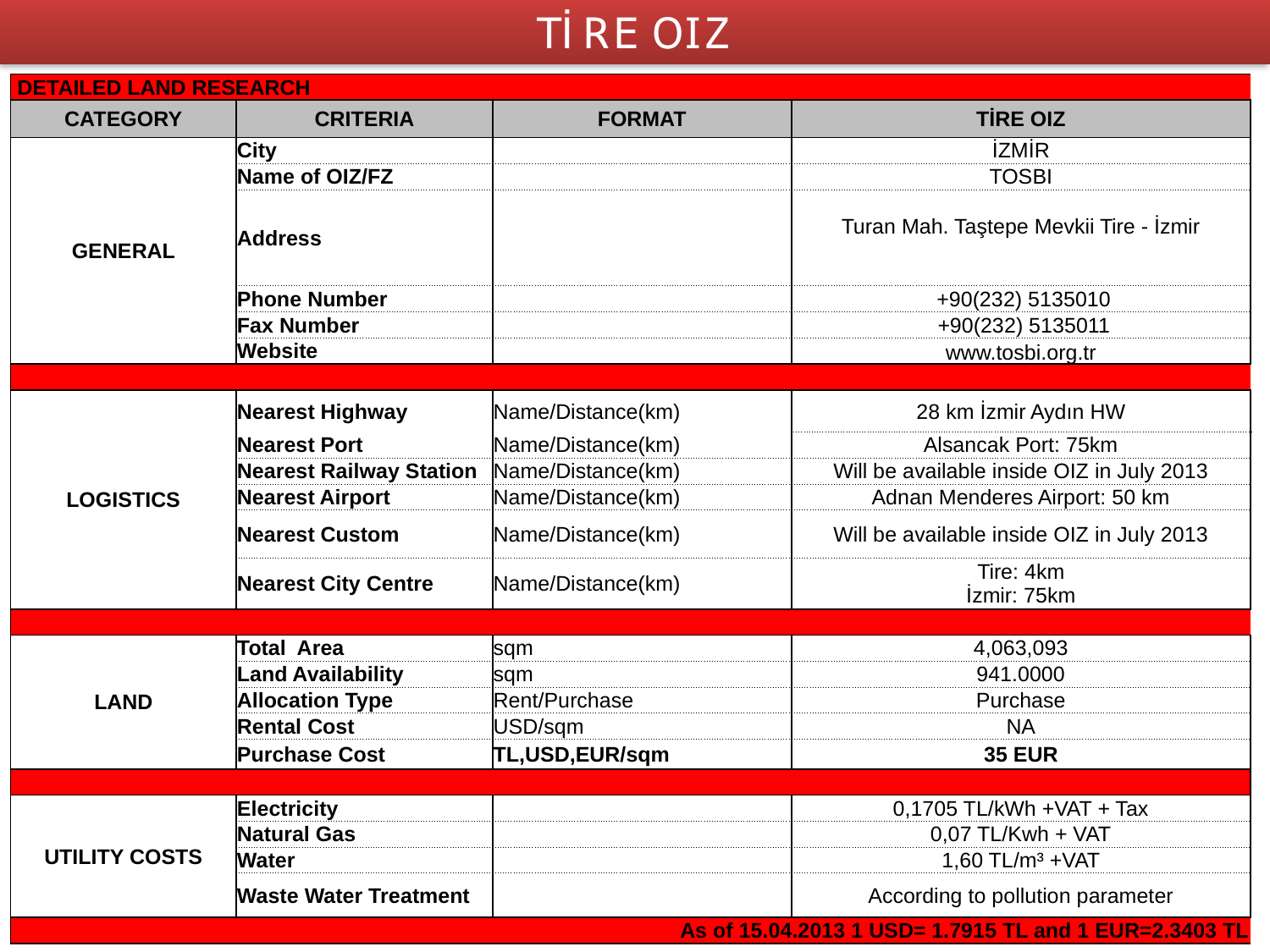

TİRE OIZ
| DETAILED LAND RESEARCH |  |  |  |
| --- | --- | --- | --- |
| CATEGORY | CRITERIA | FORMAT | TİRE OIZ |
| GENERAL | City |  | İZMİR |
|  | Name of OIZ/FZ |  | TOSBI |
|  | Address |  | Turan Mah. Taştepe Mevkii Tire - İzmir |
|  | Phone Number |  | +90(232) 5135010 |
|  | Fax Number |  | +90(232) 5135011 |
|  | Website |  | www.tosbi.org.tr |
|  |  |  |  |
| LOGISTICS | Nearest Highway | Name/Distance(km) | 28 km İzmir Aydın HW |
|  | Nearest Port | Name/Distance(km) | Alsancak Port: 75km |
|  | Nearest Railway Station | Name/Distance(km) | Will be available inside OIZ in July 2013 |
|  | Nearest Airport | Name/Distance(km) | Adnan Menderes Airport: 50 km |
|  | Nearest Custom | Name/Distance(km) | Will be available inside OIZ in July 2013 |
|  | Nearest City Centre | Name/Distance(km) | Tire: 4km İzmir: 75km |
|  |  |  |  |
| LAND | Total Area | sqm | 4,063,093 |
|  | Land Availability | sqm | 941.0000 |
|  | Allocation Type | Rent/Purchase | Purchase |
|  | Rental Cost | USD/sqm | NA |
|  | Purchase Cost | TL,USD,EUR/sqm | 35 EUR |
|  |  |  |  |
| UTILITY COSTS | Electricity |  | 0,1705 TL/kWh +VAT + Tax |
|  | Natural Gas |  | 0,07 TL/Kwh + VAT |
|  | Water |  | 1,60 TL/m³ +VAT |
|  | Waste Water Treatment |  | According to pollution parameter |
| As of 15.04.2013 1 USD= 1.7915 TL and 1 EUR=2.3403 TL |  |  |  |